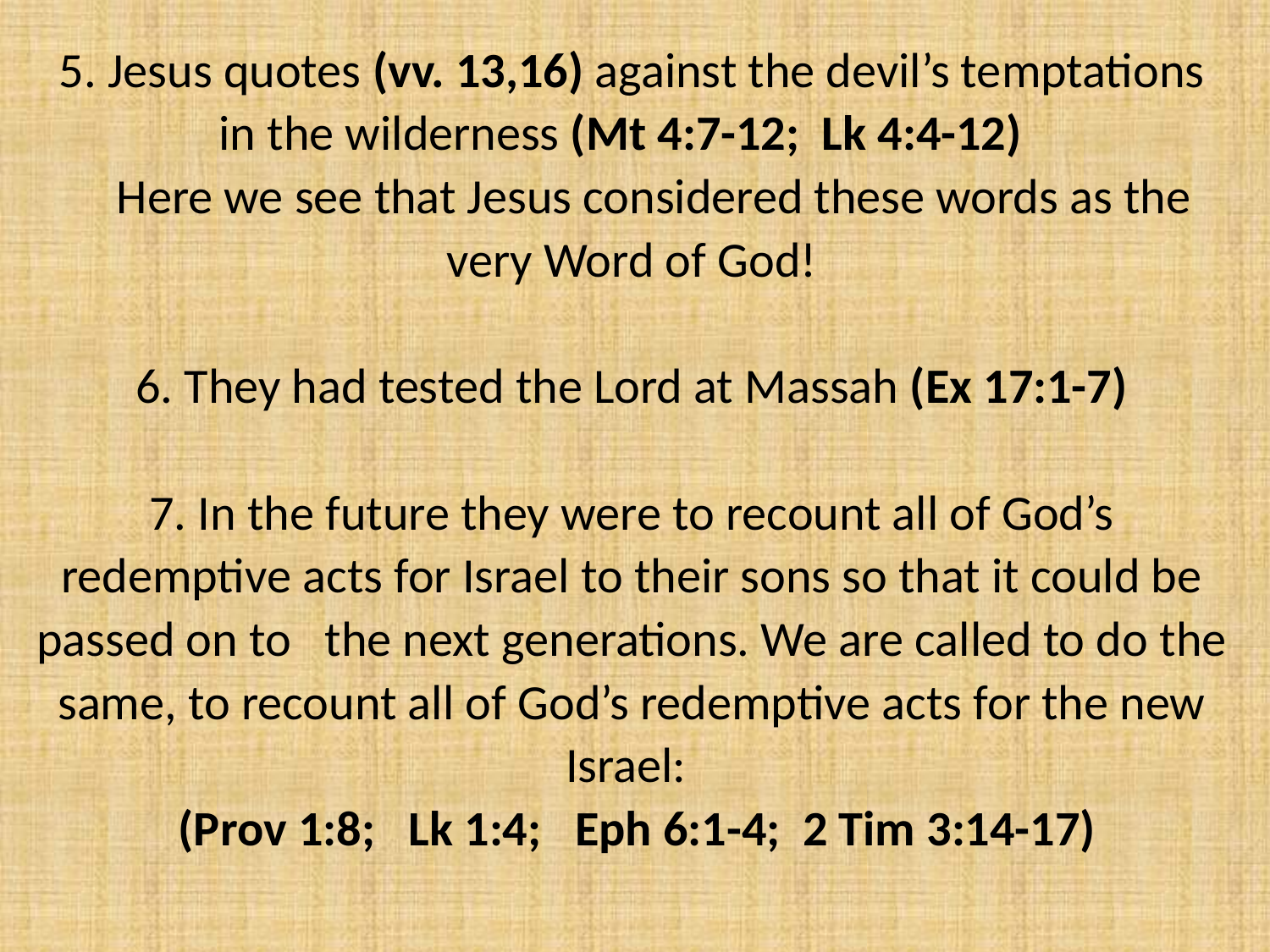

5. Jesus quotes (vv. 13,16) against the devil’s temptations in the wilderness (Mt 4:7-12;  Lk 4:4-12)
    Here we see that Jesus considered these words as the very Word of God!

6. They had tested the Lord at Massah (Ex 17:1-7)

7. In the future they were to recount all of God’s redemptive acts for Israel to their sons so that it could be passed on to   the next generations. We are called to do the same, to recount all of God’s redemptive acts for the new Israel:
 (Prov 1:8;   Lk 1:4;   Eph 6:1-4;  2 Tim 3:14-17)